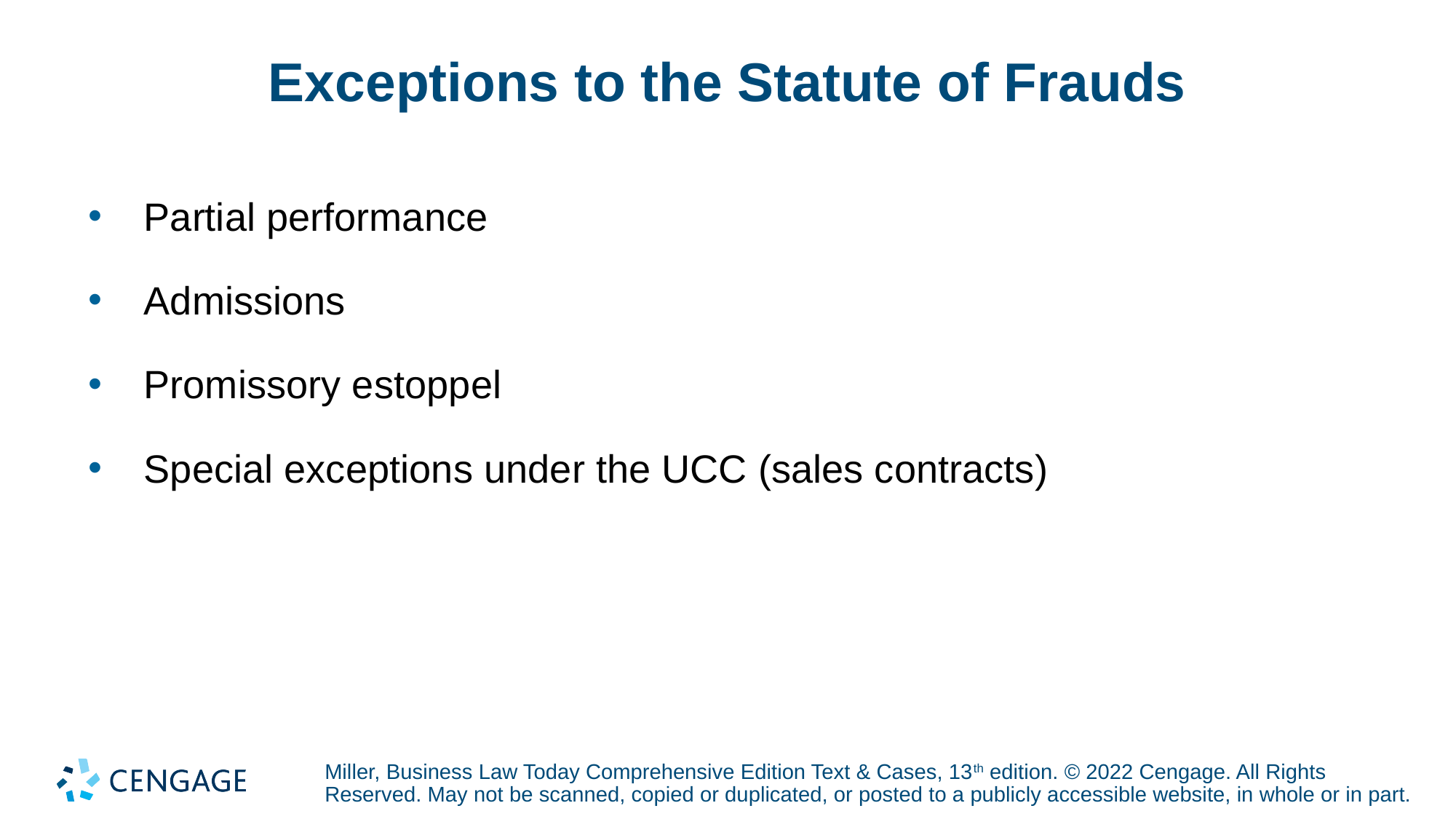

# Exceptions to the Statute of Frauds
Partial performance
Admissions
Promissory estoppel
Special exceptions under the UCC (sales contracts)